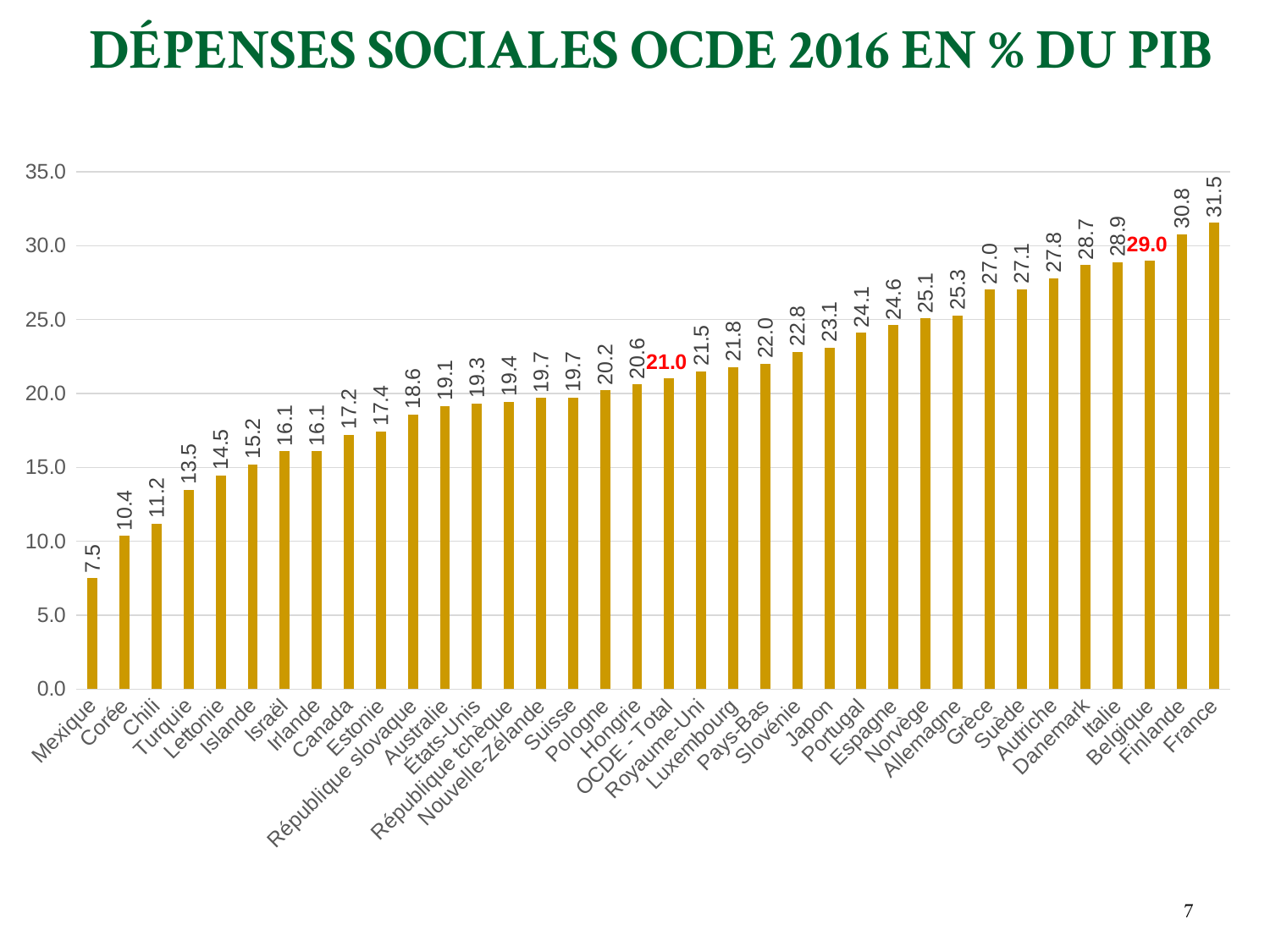

# Dépenses sociales OCDE 2016 en % du PIB

### Chart

| Category | % du PIB |
|---|---|
| Mexique | 7.5 |
| Corée | 10.359 |
| Chili | 11.2 |
| Turquie | 13.5 |
| Lettonie | 14.46 |
| Islande | 15.214 |
| Israël | 16.098 |
| Irlande | 16.105 |
| Canada | 17.2 |
| Estonie | 17.427 |
| République slovaque | 18.598 |
| Australie | 19.146 |
| États-Unis | 19.321 |
| République tchèque | 19.437 |
| Nouvelle-Zélande | 19.7 |
| Suisse | 19.727 |
| Pologne | 20.214 |
| Hongrie | 20.604 |
| OCDE - Total | 21.032 |
| Royaume-Uni | 21.493 |
| Luxembourg | 21.8 |
| Pays-Bas | 22.006 |
| Slovénie | 22.834 |
| Japon | 23.1 |
| Portugal | 24.113 |
| Espagne | 24.61 |
| Norvège | 25.075 |
| Allemagne | 25.289 |
| Grèce | 27.026 |
| Suède | 27.057 |
| Autriche | 27.786 |
| Danemark | 28.677 |
| Italie | 28.871 |
| Belgique | 29.005 |
| Finlande | 30.783 |
| France | 31.548 |
7